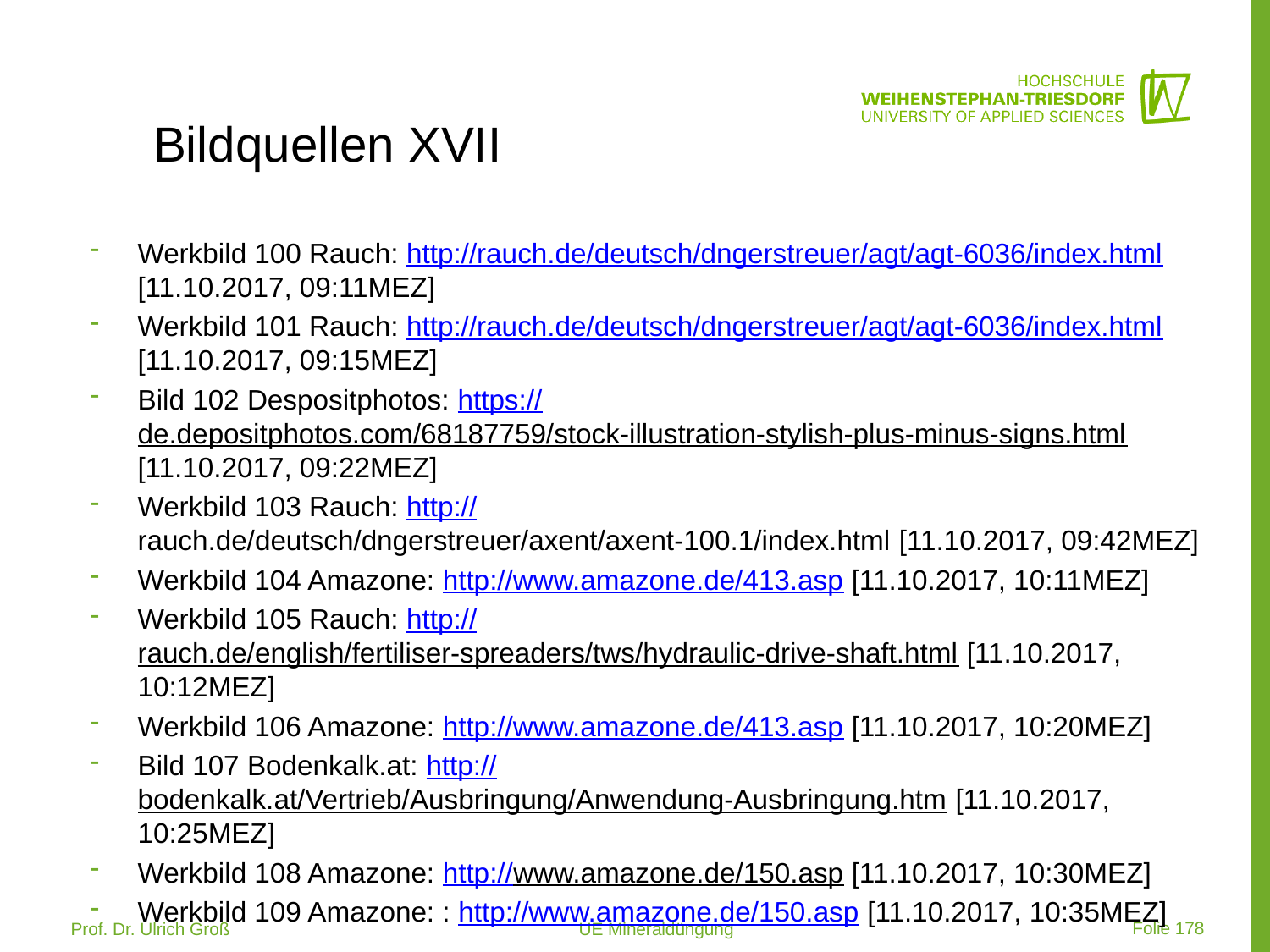

# Bildquellen XVII

Werkbild 100 Rauch: http://rauch.de/deutsch/dngerstreuer/agt/agt-6036/index.html [11.10.2017, 09:11MEZ]
Werkbild 101 Rauch: http://rauch.de/deutsch/dngerstreuer/agt/agt-6036/index.html [11.10.2017, 09:15MEZ]
Bild 102 Despositphotos: https://de.depositphotos.com/68187759/stock-illustration-stylish-plus-minus-signs.html [11.10.2017, 09:22MEZ]
Werkbild 103 Rauch: http://rauch.de/deutsch/dngerstreuer/axent/axent-100.1/index.html [11.10.2017, 09:42MEZ]
Werkbild 104 Amazone: http://www.amazone.de/413.asp [11.10.2017, 10:11MEZ]
Werkbild 105 Rauch: http://rauch.de/english/fertiliser-spreaders/tws/hydraulic-drive-shaft.html [11.10.2017, 10:12MEZ]
Werkbild 106 Amazone: http://www.amazone.de/413.asp [11.10.2017, 10:20MEZ]
Bild 107 Bodenkalk.at: http://bodenkalk.at/Vertrieb/Ausbringung/Anwendung-Ausbringung.htm [11.10.2017, 10:25MEZ]
Werkbild 108 Amazone: http://www.amazone.de/150.asp [11.10.2017, 10:30MEZ]
Werkbild 109 Amazone: : http://www.amazone.de/150.asp [11.10.2017, 10:35MEZ]

 Folie 178
Prof. Dr. Ulrich Groß 			UE Mineraldüngung